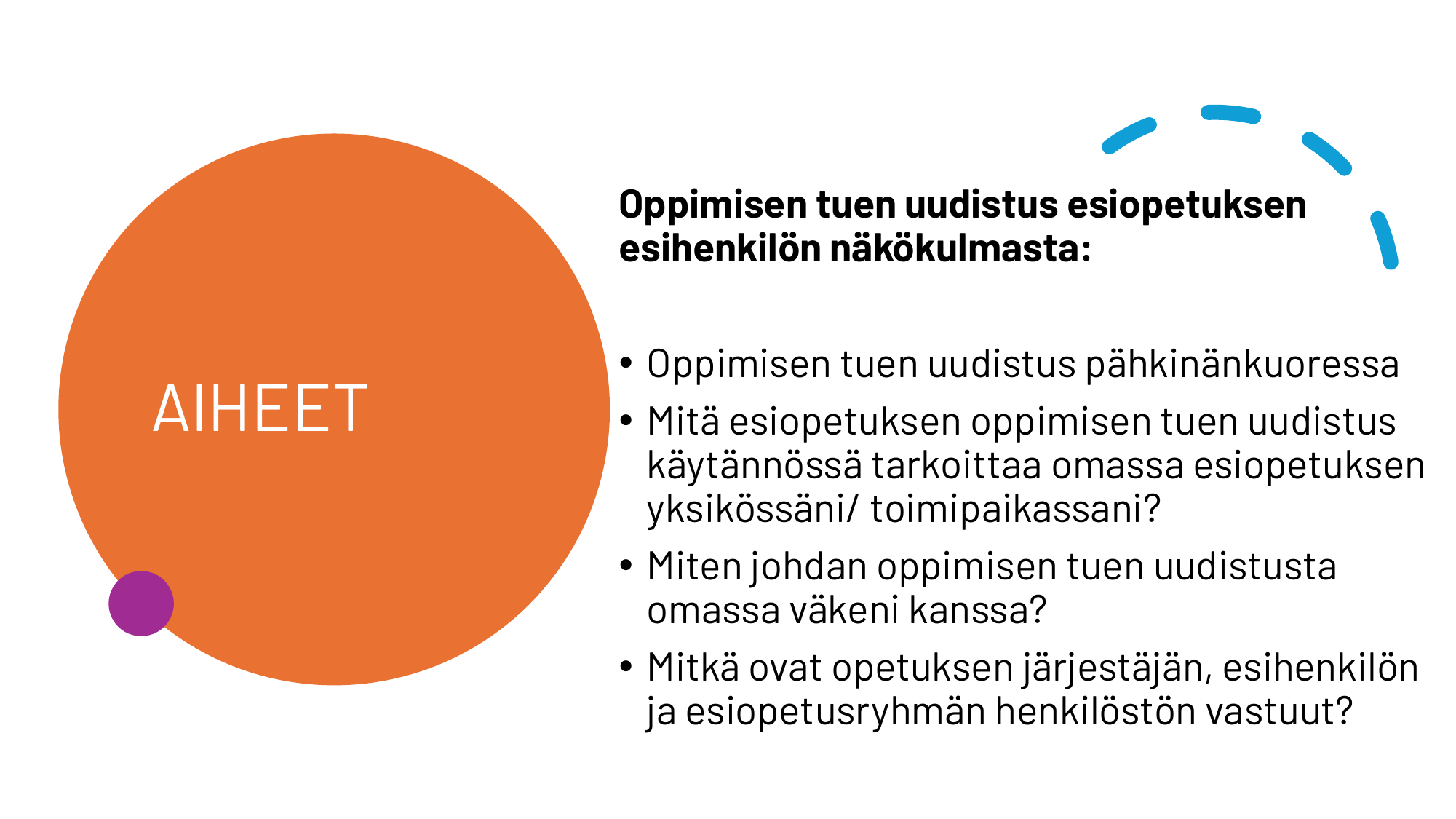

# AIHEET
Oppimisen tuen uudistus esiopetuksen esihenkilön näkökulmasta:

Oppimisen tuen uudistus pähkinänkuoressa
Mitä esiopetuksen oppimisen tuen uudistus käytännössä tarkoittaa omassa esiopetuksen yksikössäni/ toimipaikassani?
Miten johdan oppimisen tuen uudistusta omassa väkeni kanssa?
Mitkä ovat opetuksen järjestäjän, esihenkilön ja esiopetusryhmän henkilöstön vastuut?